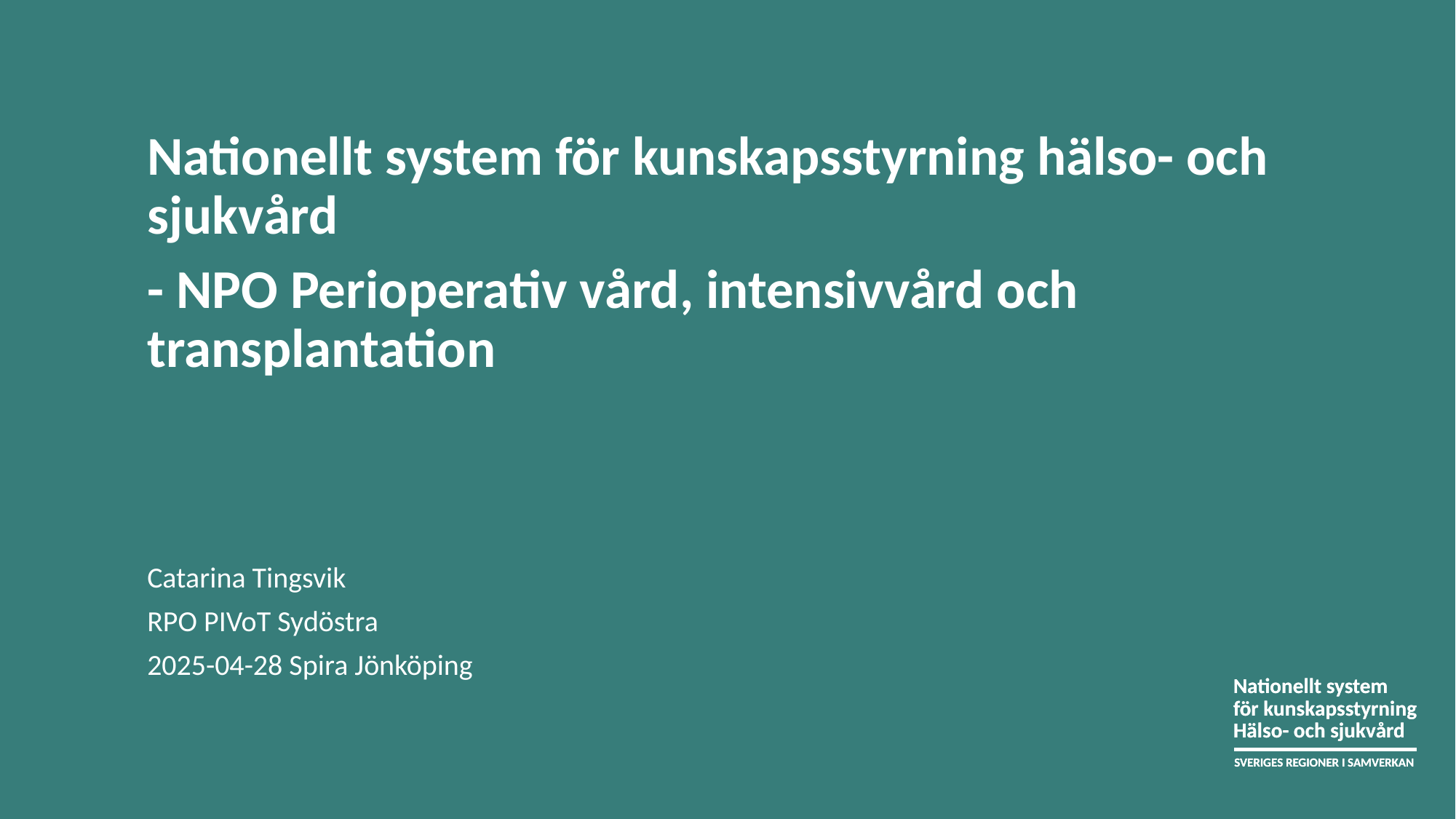

Nationellt system för kunskapsstyrning hälso- och sjukvård
- NPO Perioperativ vård, intensivvård och transplantation
Catarina Tingsvik
RPO PIVoT Sydöstra
2025-04-28 Spira Jönköping